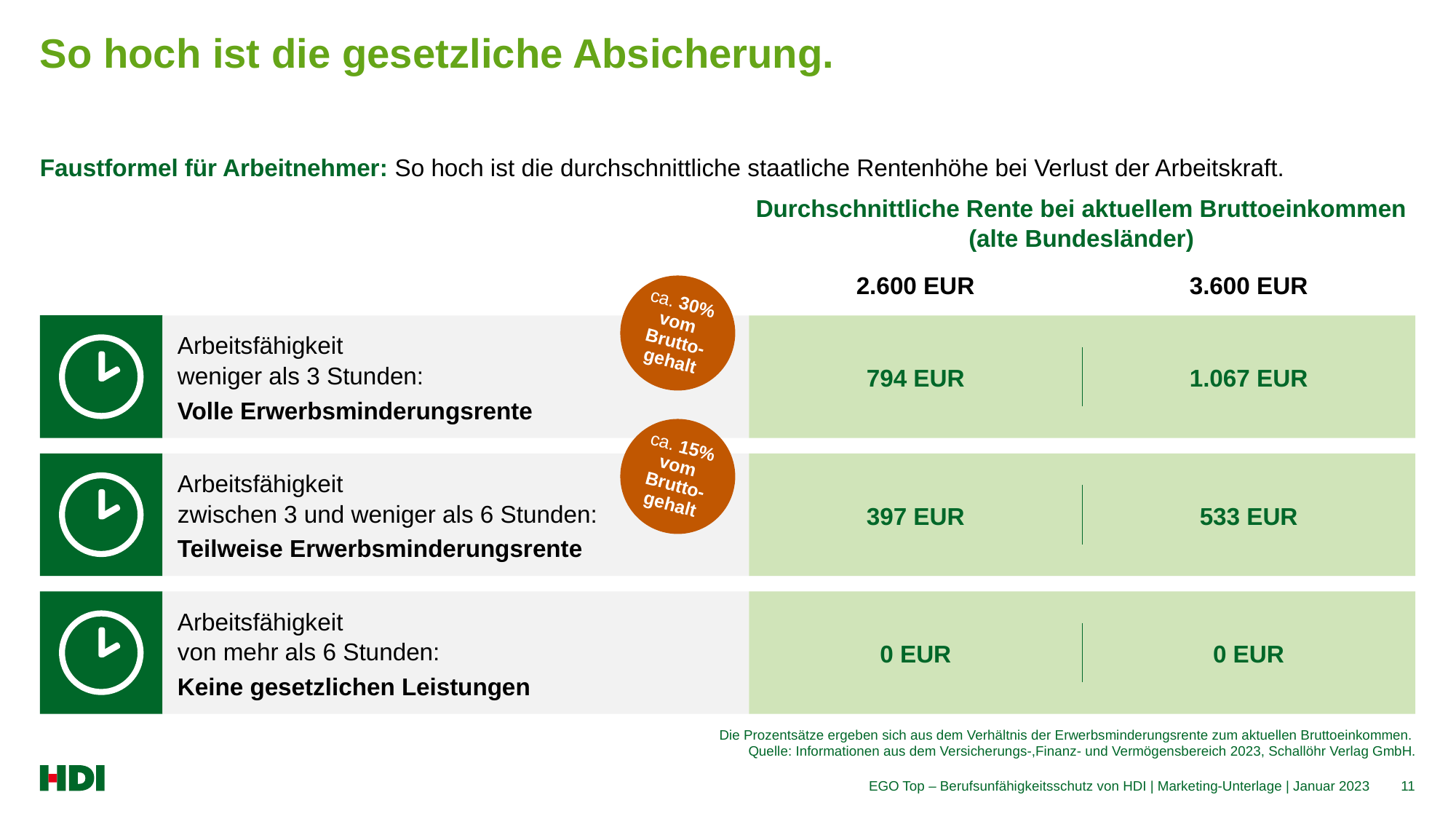

# So hoch ist die gesetzliche Absicherung.
Faustformel für Arbeitnehmer: So hoch ist die durchschnittliche staatliche Rentenhöhe bei Verlust der Arbeitskraft.
Durchschnittliche Rente bei aktuellem Bruttoeinkommen (alte Bundesländer)
2.600 EUR
3.600 EUR
ca. 30%
vom
Brutto-
gehalt

Arbeitsfähigkeit
weniger als 3 Stunden:
Volle Erwerbsminderungsrente
794 EUR
1.067 EUR
ca. 15%
vom
Brutto-
gehalt

Arbeitsfähigkeit
zwischen 3 und weniger als 6 Stunden:
Teilweise Erwerbsminderungsrente
397 EUR
533 EUR

Arbeitsfähigkeit
von mehr als 6 Stunden:
Keine gesetzlichen Leistungen
0 EUR
0 EUR
Die Prozentsätze ergeben sich aus dem Verhältnis der Erwerbsminderungsrente zum aktuellen Bruttoeinkommen.
Quelle: Informationen aus dem Versicherungs-,Finanz- und Vermögensbereich 2023, Schallöhr Verlag GmbH.
EGO Top – Berufsunfähigkeitsschutz von HDI | Marketing-Unterlage | Januar 2023
11